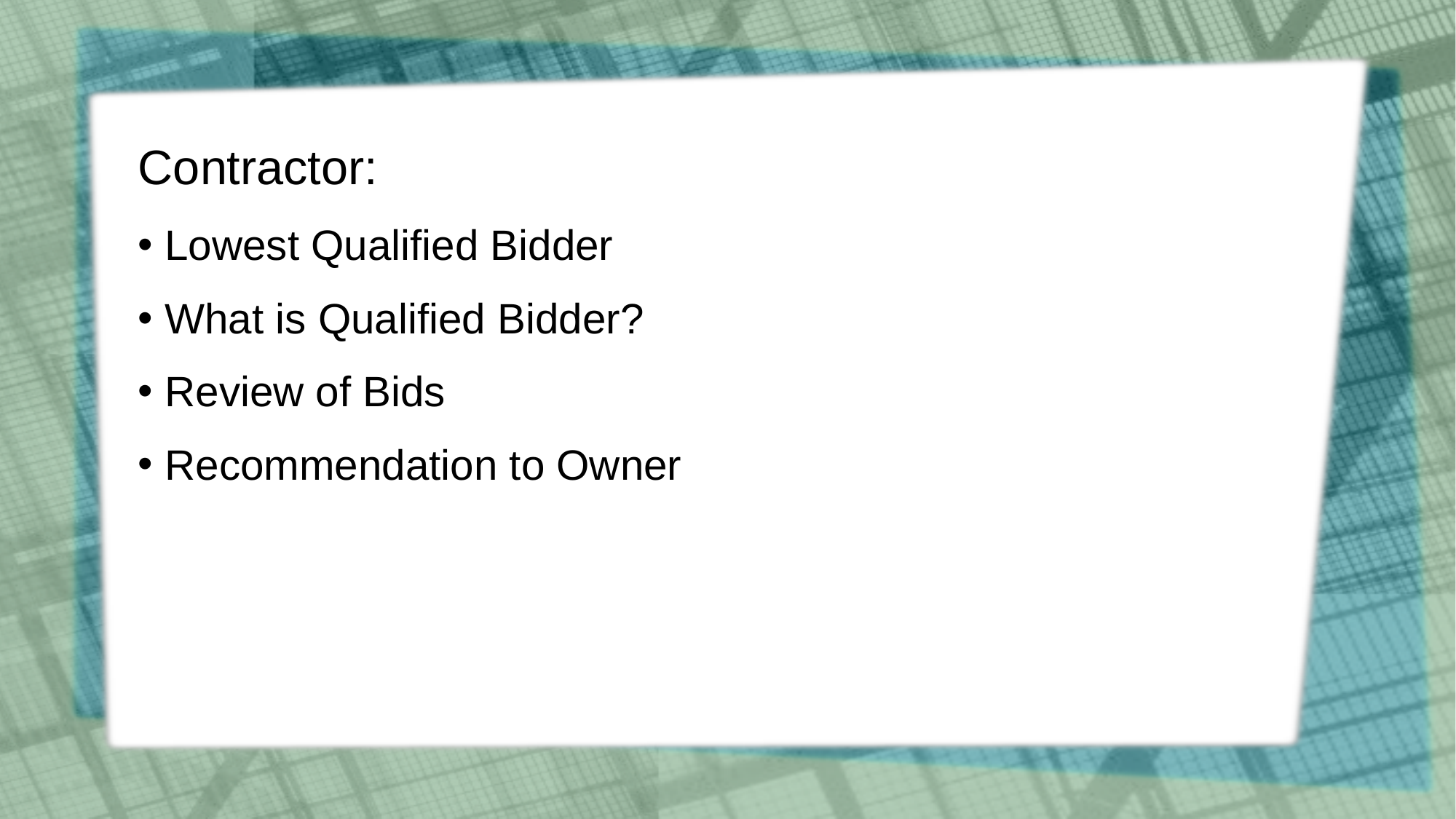

# Contractor:
Lowest Qualified Bidder
What is Qualified Bidder?
Review of Bids
Recommendation to Owner